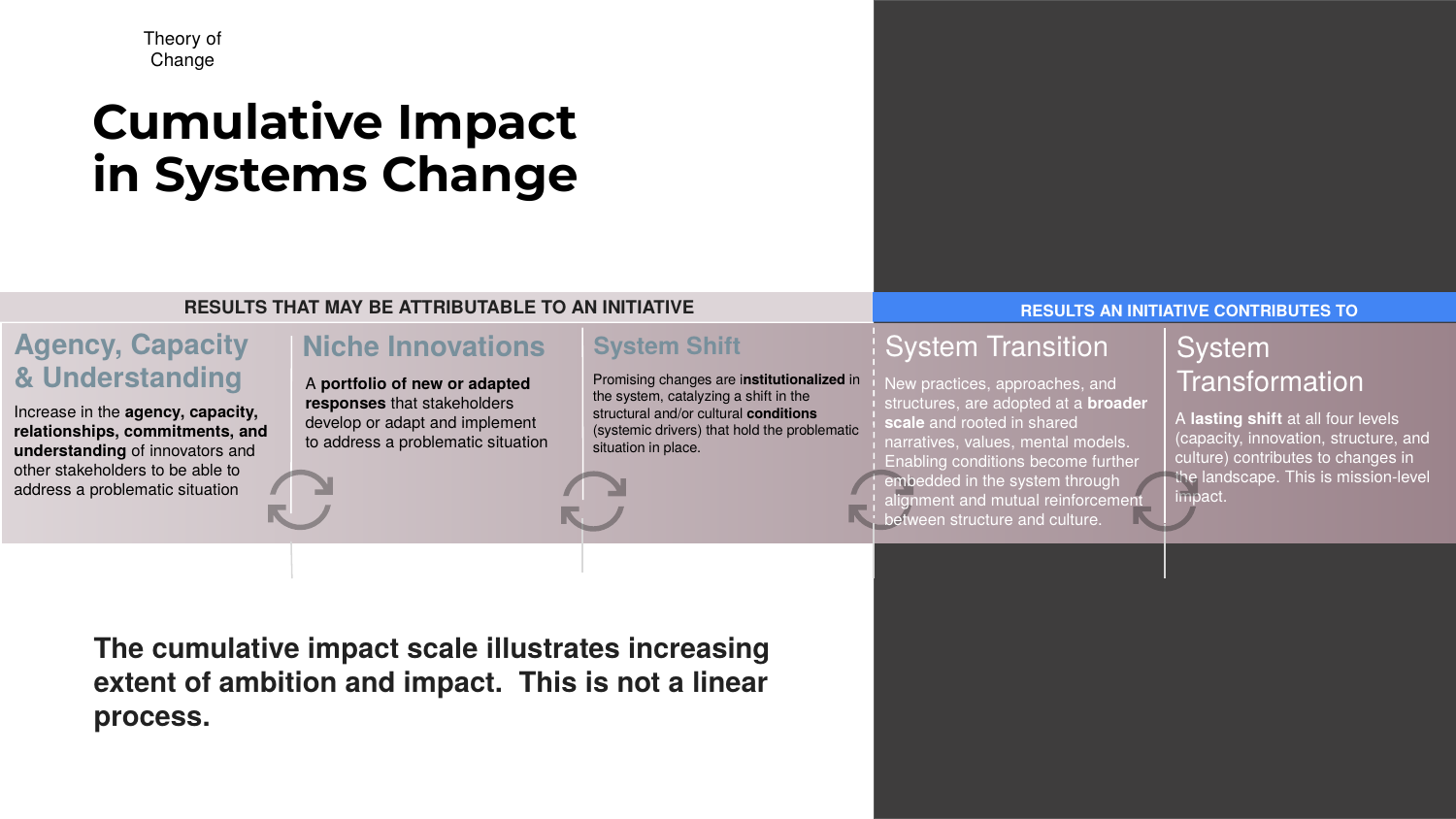

Theory of Change
# Cumulative Impact
in Systems Change

RESULTS AN INITIATIVE CONTRIBUTES TO

RESULTS THAT MAY BE ATTRIBUTABLE TO AN INITIATIVE
Niche Innovations
System Shift
System Transition
Agency, Capacity  & Understanding
System Transformation

Promising changes are institutionalized in the system, catalyzing a shift in the structural and/or cultural conditions (systemic drivers) that hold the problematic situation in place.

New practices, approaches, and structures, are adopted at a broader scale and rooted in shared narratives, values, mental models. Enabling conditions become further embedded in the system through alignment and mutual reinforcement between structure and culture.
A portfolio of new or adapted responses that stakeholders develop or adapt and implement to address a problematic situation
Increase in the agency, capacity, relationships, commitments, and understanding of innovators and other stakeholders to be able to address a problematic situation
A lasting shift at all four levels (capacity, innovation, structure, and culture) contributes to changes in the landscape. This is mission-level impact.

The cumulative impact scale illustrates increasing extent of ambition and impact.  This is not a linear process.